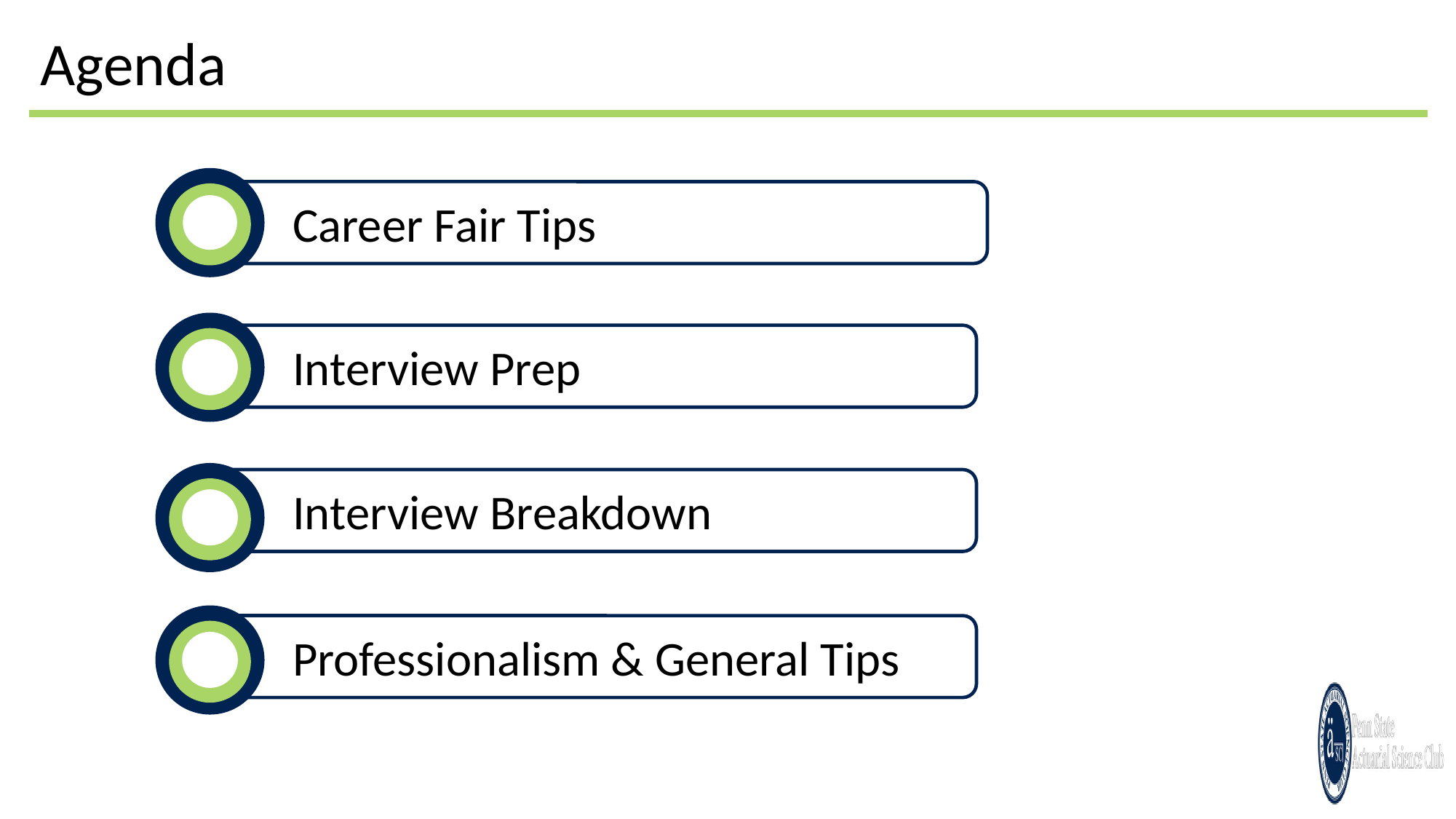

# Agenda

       Career Fair Tips

       Interview Prep

       Interview Breakdown

       Professionalism & General Tips